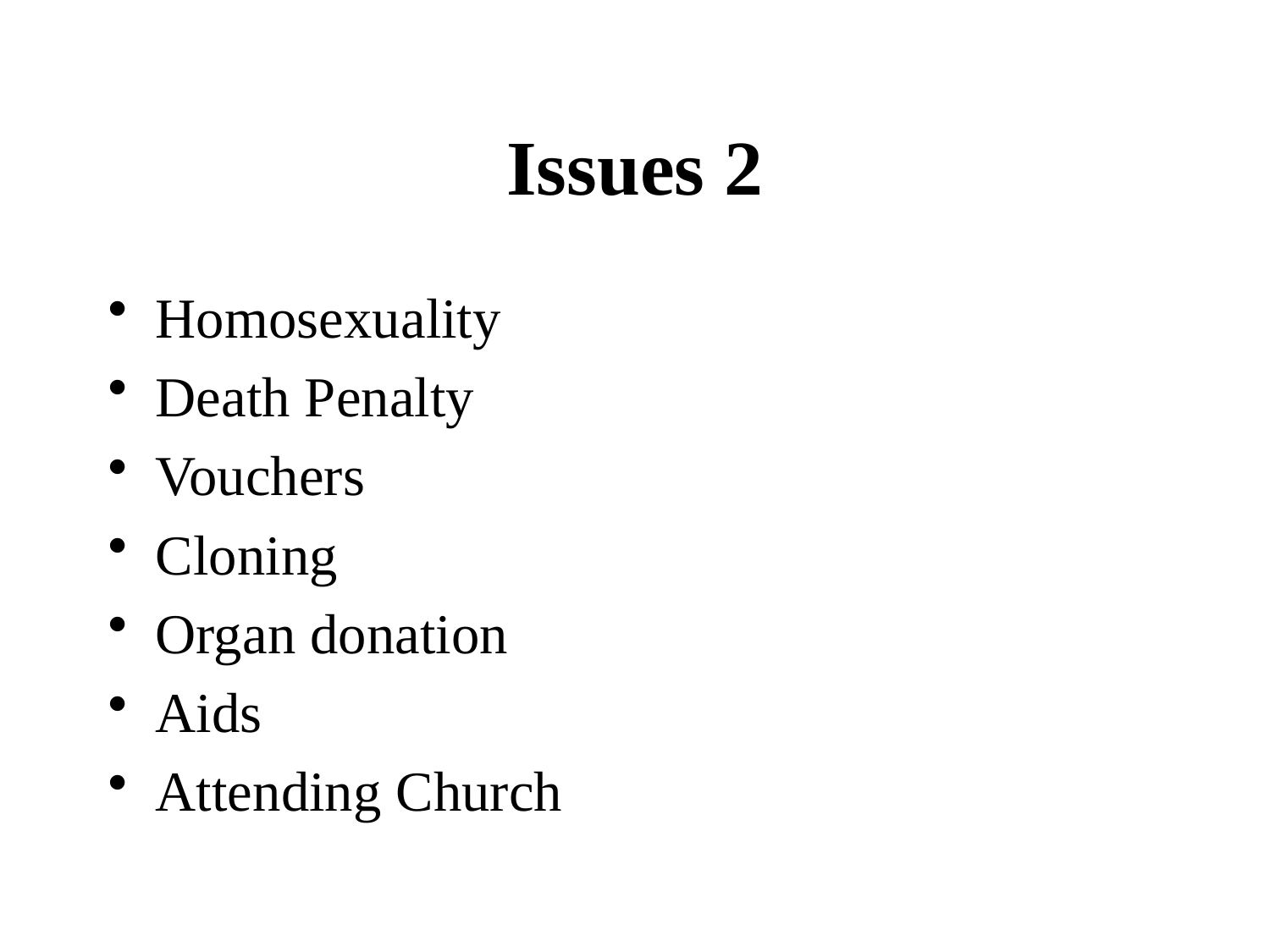

# Issues 2
Homosexuality
Death Penalty
Vouchers
Cloning
Organ donation
Aids
Attending Church